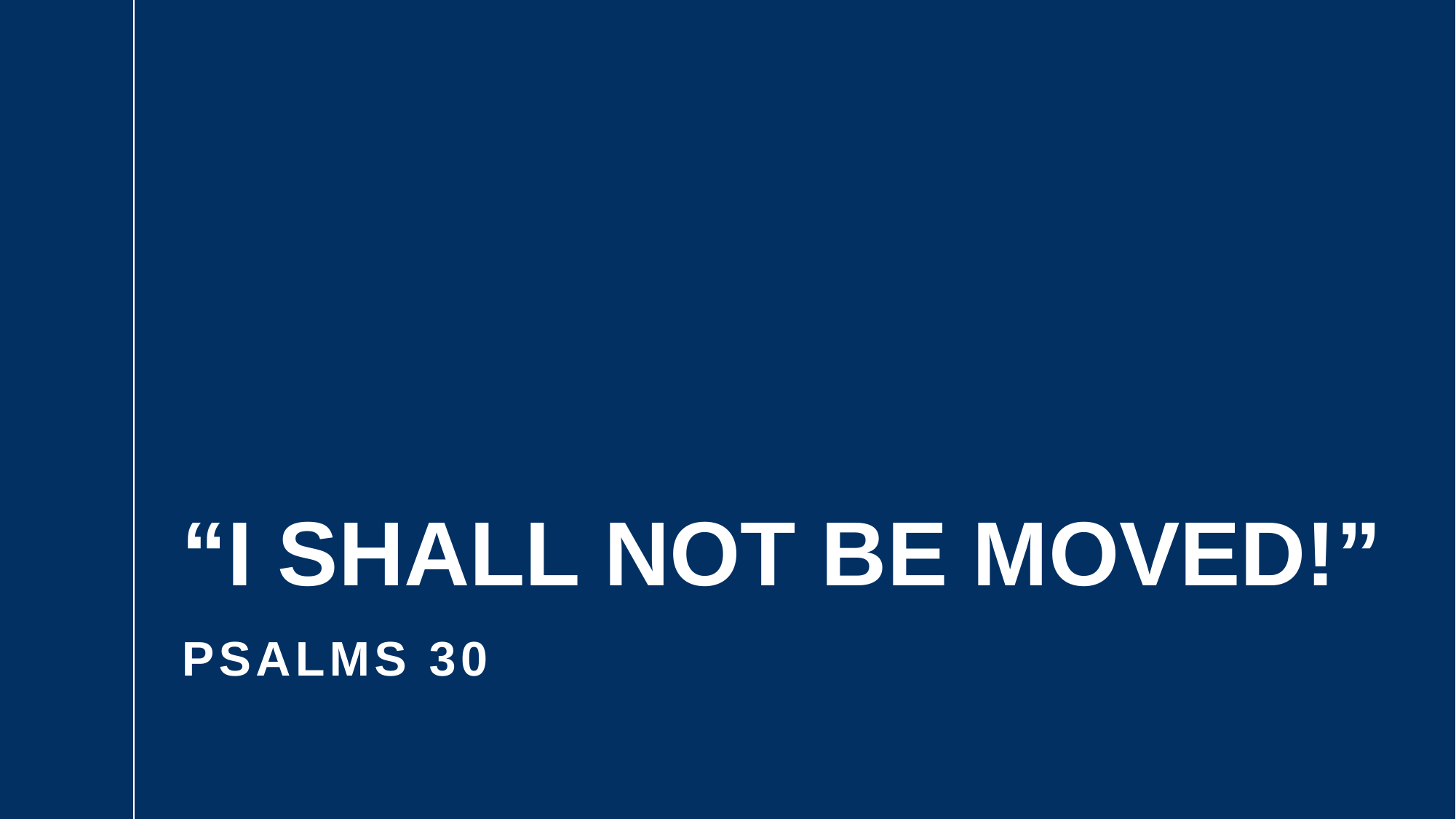

# “I Shall Not Be Moved!”
Psalms 30